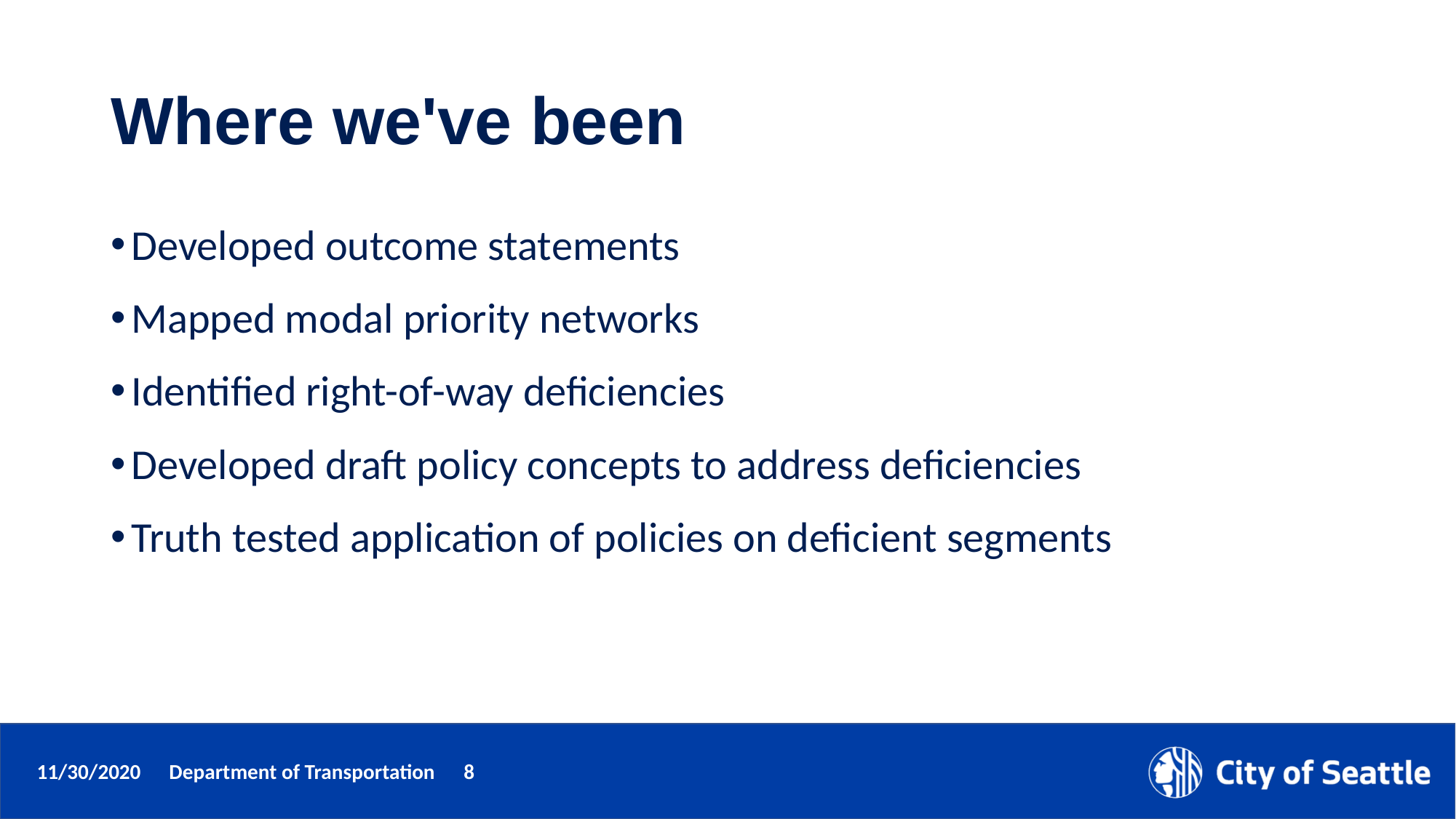

# Where we've been
Developed outcome statements
Mapped modal priority networks
Identified right-of-way deficiencies
Developed draft policy concepts to address deficiencies
Truth tested application of policies on deficient segments